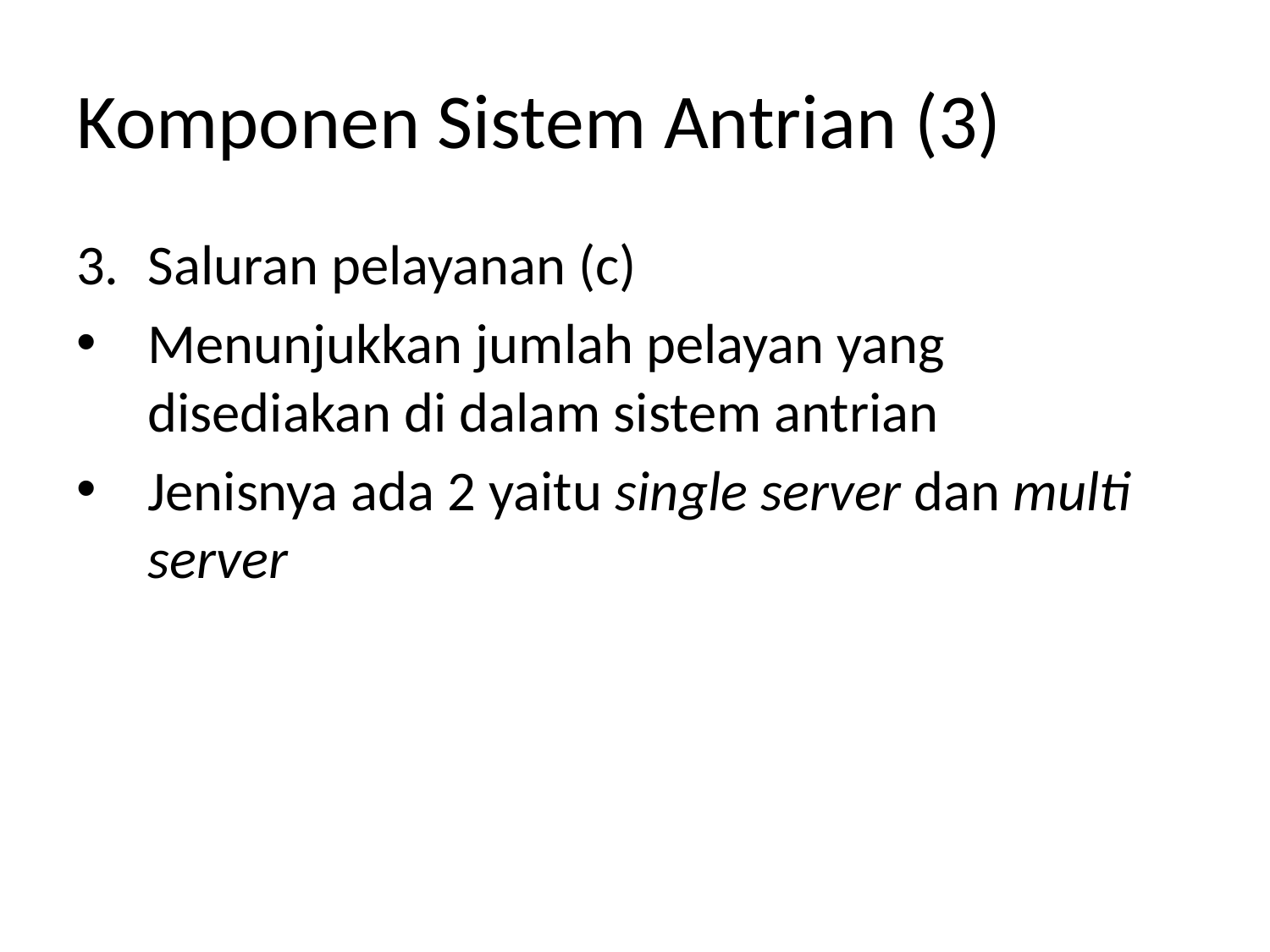

# Komponen Sistem Antrian (3)
Saluran pelayanan (c)
Menunjukkan jumlah pelayan yang disediakan di dalam sistem antrian
Jenisnya ada 2 yaitu single server dan multi server